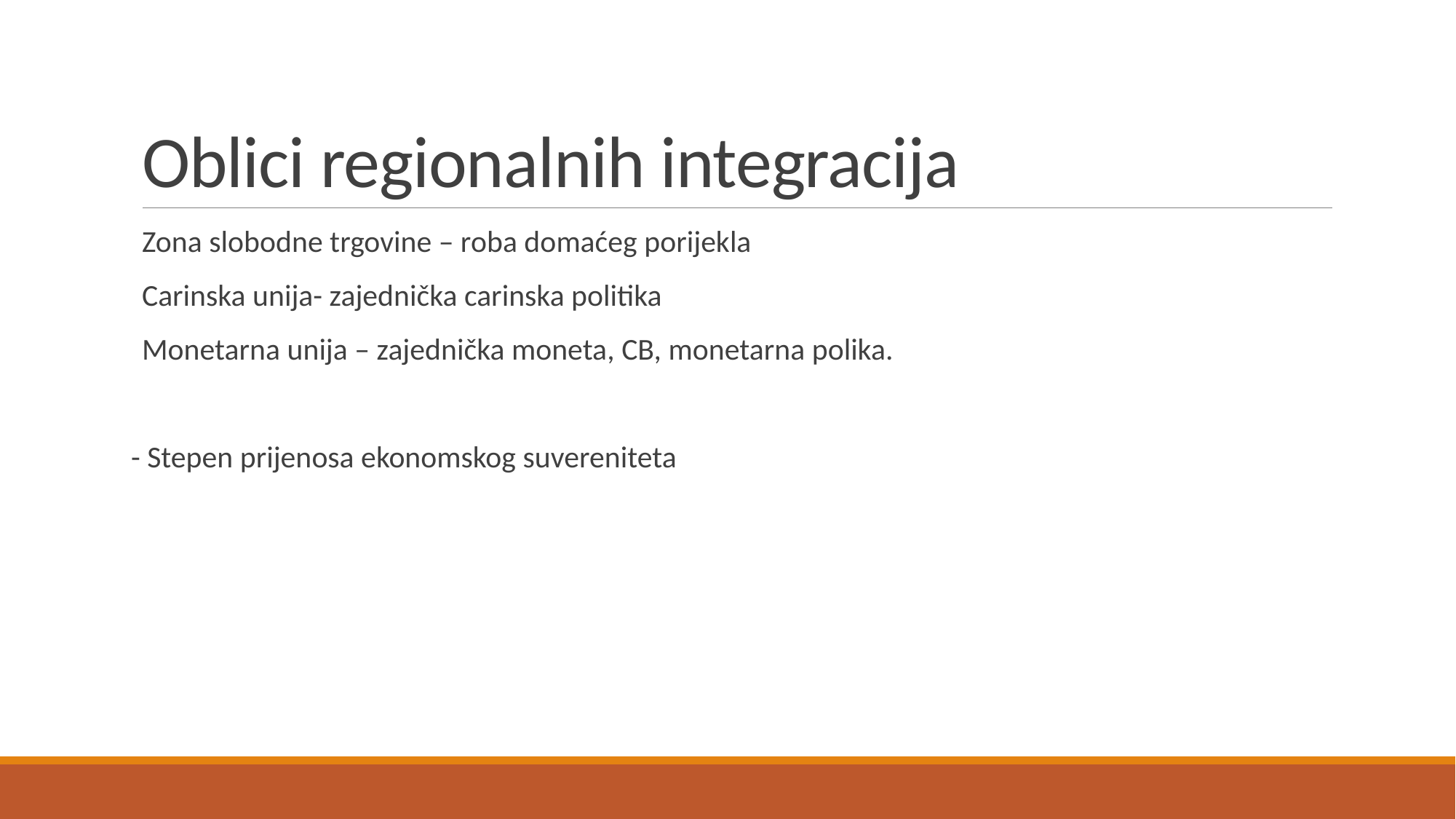

# Oblici regionalnih integracija
Zona slobodne trgovine – roba domaćeg porijekla
Carinska unija- zajednička carinska politika
Monetarna unija – zajednička moneta, CB, monetarna polika.

- Stepen prijenosa ekonomskog suvereniteta